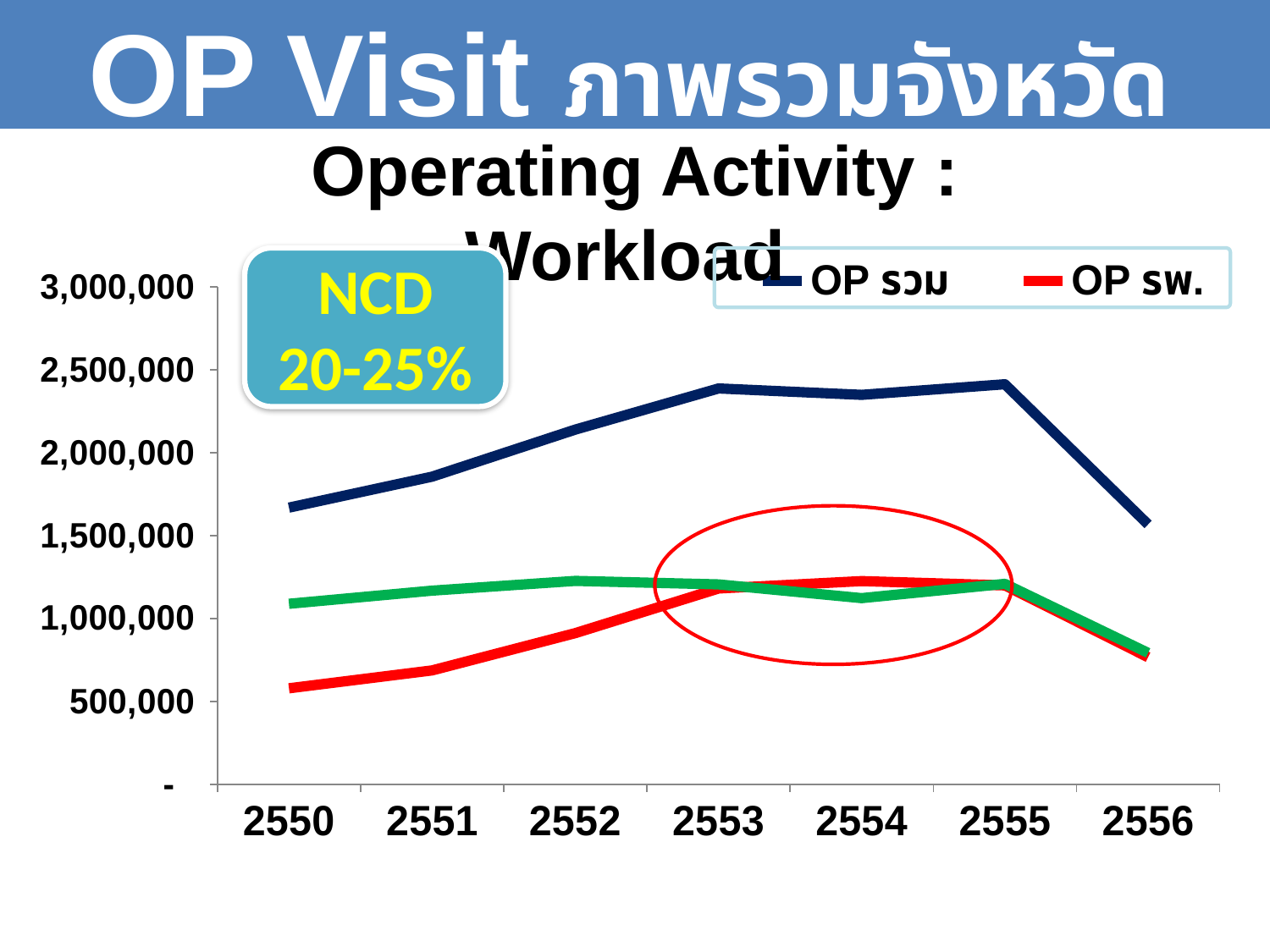

OP Visit ภาพรวมจังหวัด
Operating Activity : Workload

### Chart

| Category | OP รวม | OP รพ. | OP รพสต. |
|---|---|---|---|
| 2550 | 1669100.0 | 579894.0 | 1089215.0 |
| 2551 | 1856072.0 | 687611.0 | 1168461.0 |
| 2552 | 2139601.0 | 912283.0 | 1227318.0 |
| 2553 | 2387567.0 | 1181384.0 | 1206183.0 |
| 2554 | 2349113.0 | 1225875.0 | 1123238.0 |
| 2555 | 2412993.0 | 1200212.0 | 1209309.0 |
| 2556 | 1568080.0 | 767195.0 | 793157.0 |
NCD
20-25%